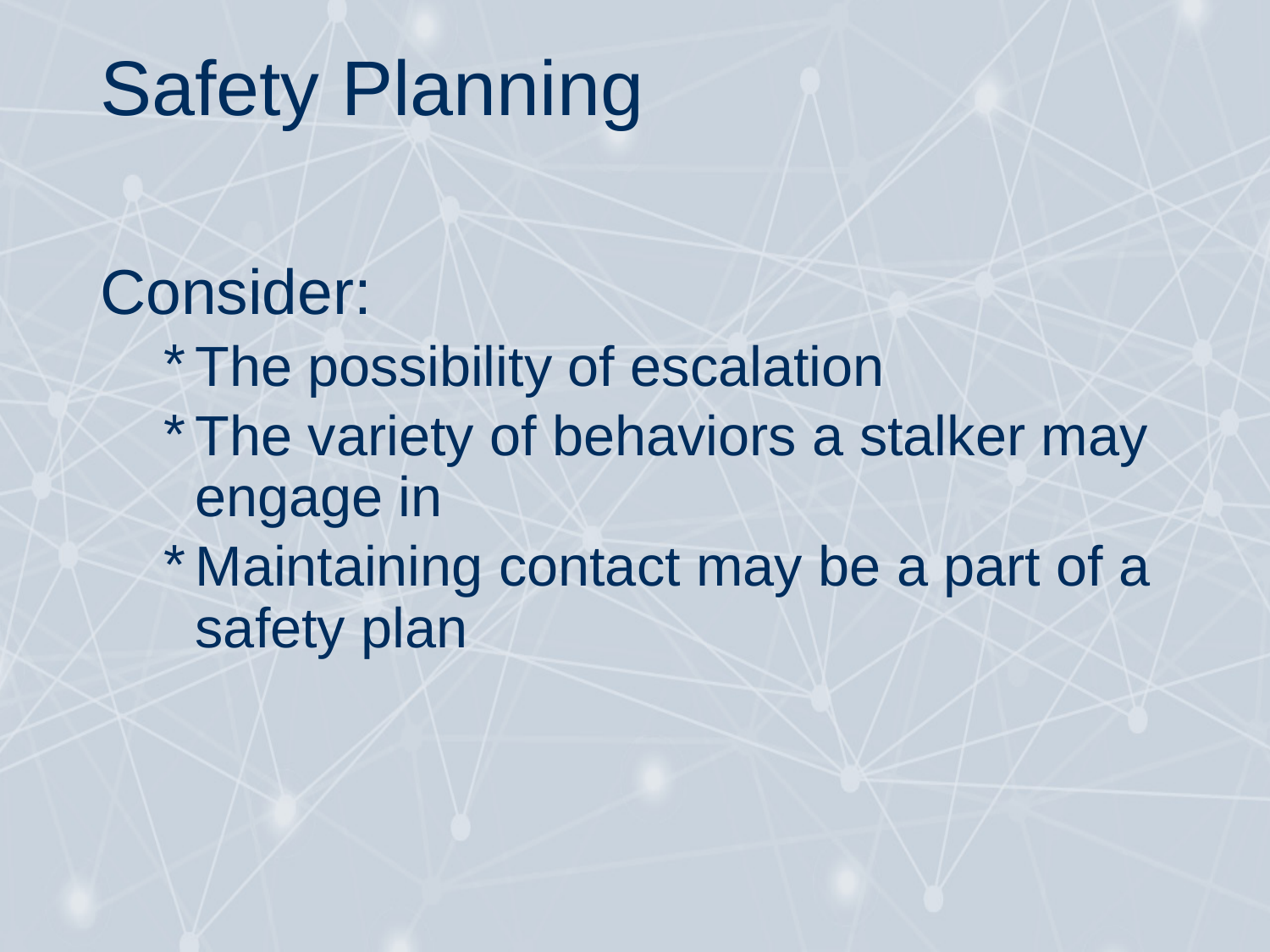

# Safety Planning
Consider:
The possibility of escalation
The variety of behaviors a stalker may engage in
Maintaining contact may be a part of a safety plan